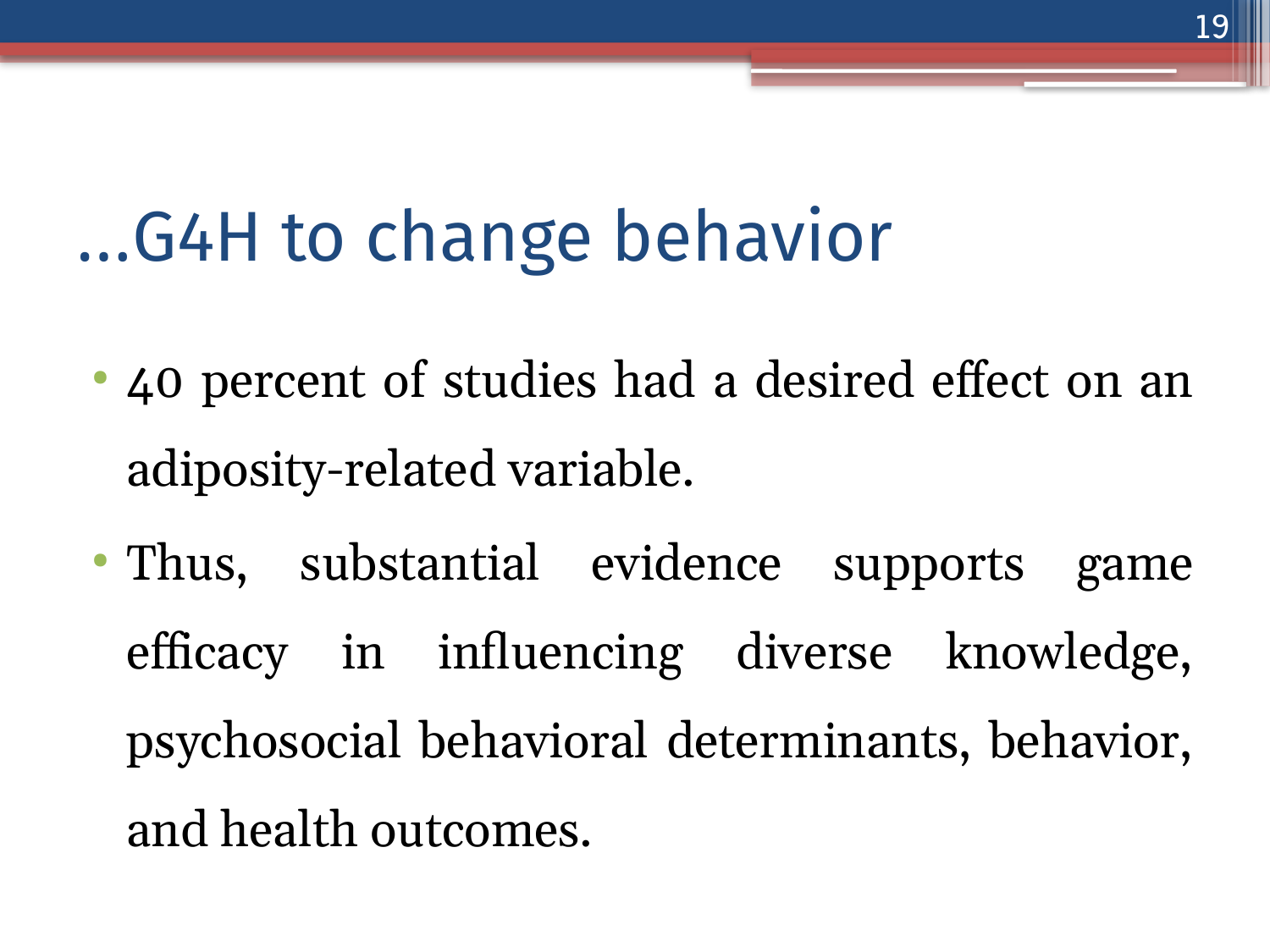

19
# G4H to change behavior…
40 percent of studies had a desired effect on an adiposity-related variable.
Thus, substantial evidence supports game efficacy in influencing diverse knowledge, psychosocial behavioral determinants, behavior, and health outcomes.